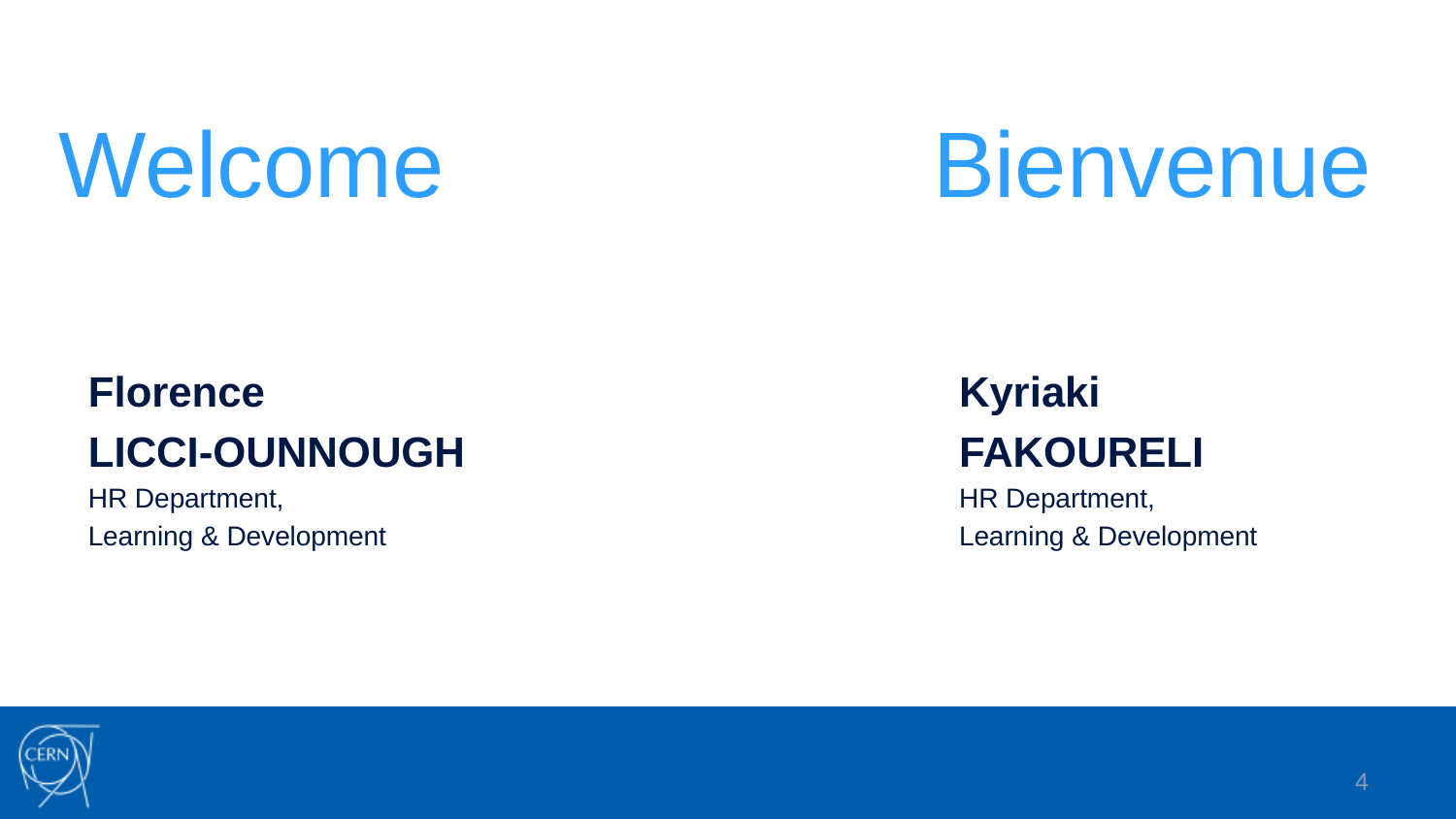

# Welcome                   Bienvenue
Florence
LICCI-OUNNOUGH
HR Department,
Learning & Development
Kyriaki
FAKOURELI
HR Department,
Learning & Development
4